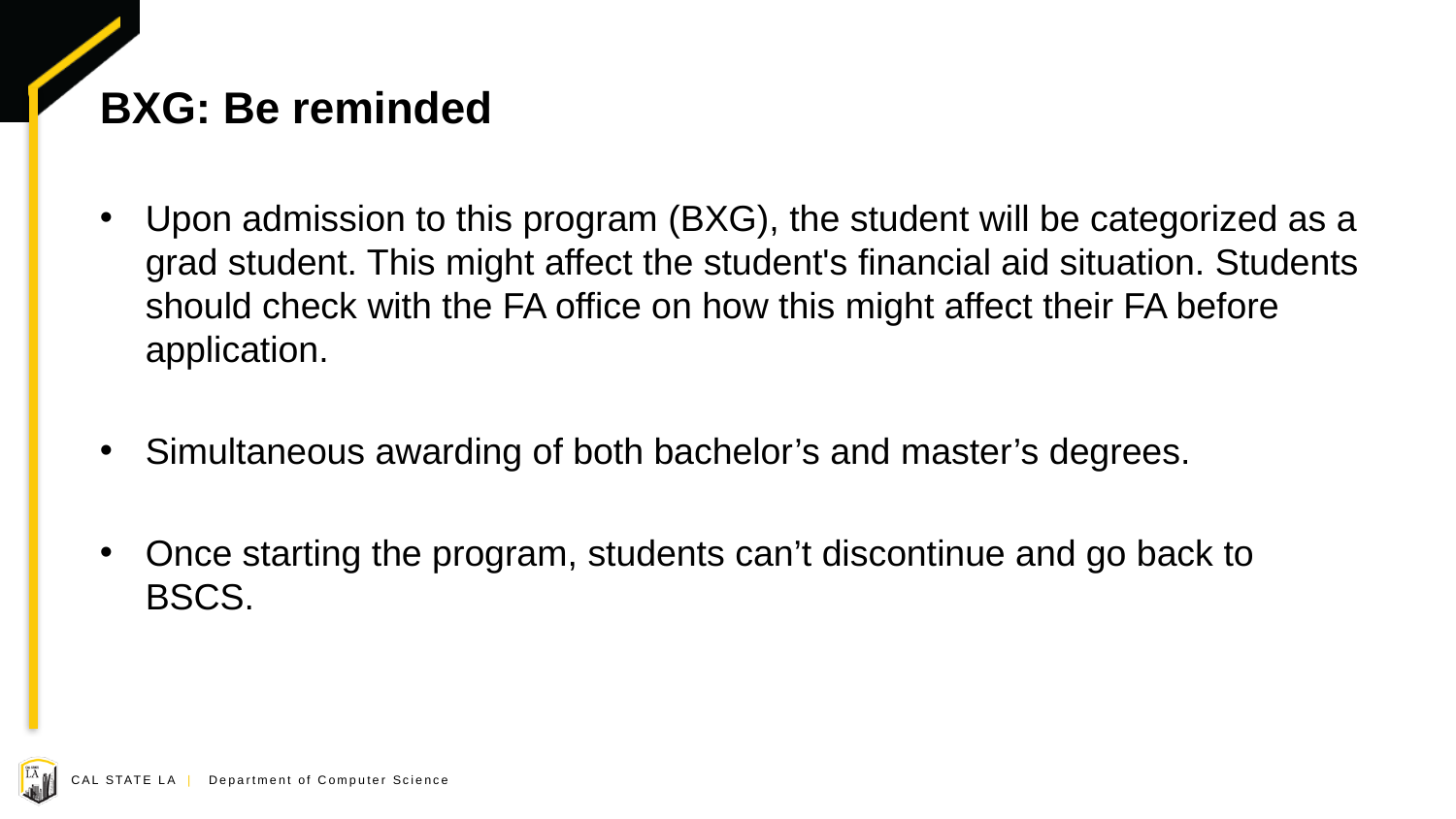

# BXG: Be reminded
Upon admission to this program (BXG), the student will be categorized as a grad student. This might affect the student's financial aid situation. Students should check with the FA office on how this might affect their FA before application.

Simultaneous awarding of both bachelor’s and master’s degrees.

Once starting the program, students can’t discontinue and go back to BSCS.